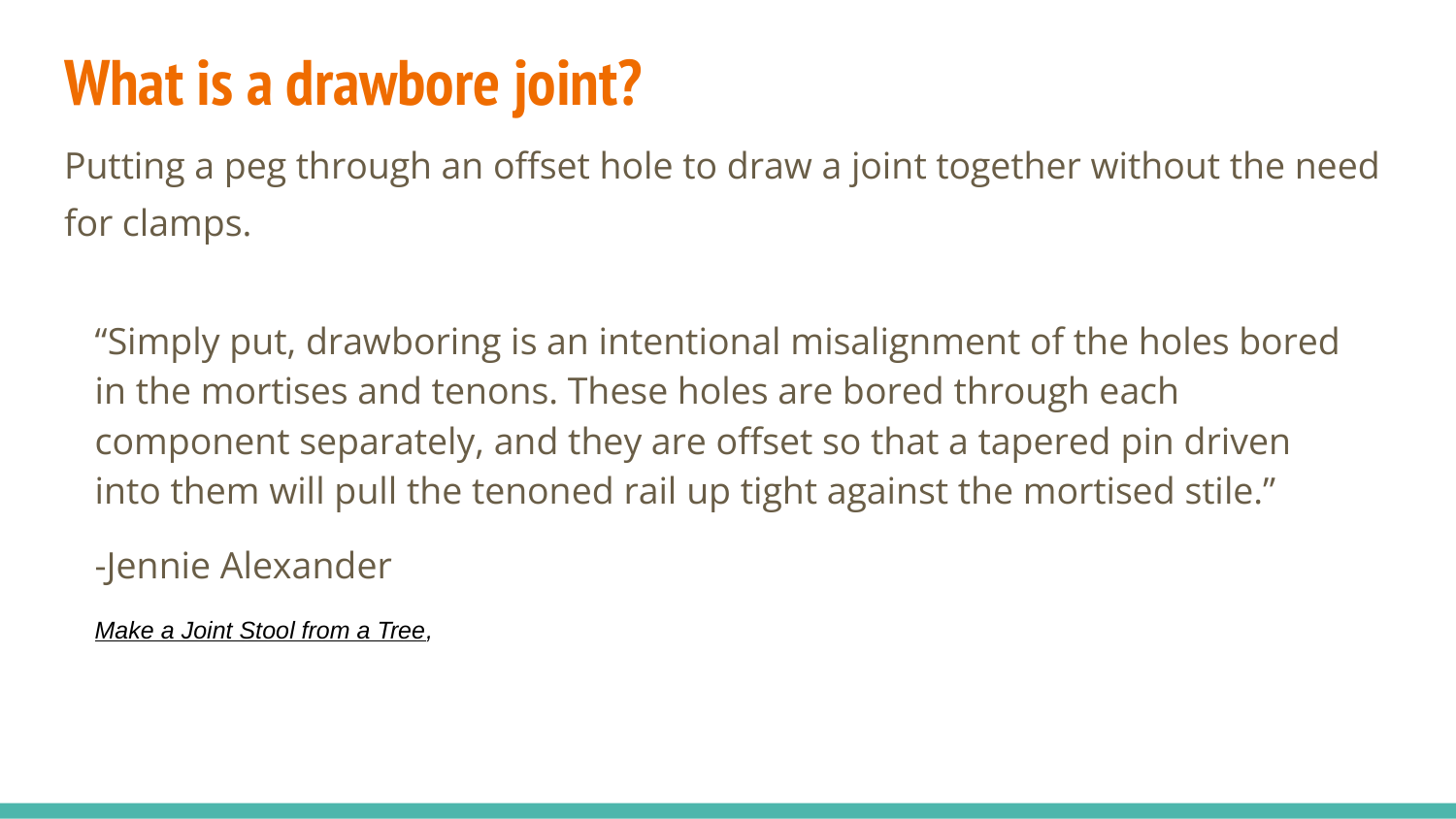

# What is a drawbore joint?
Putting a peg through an offset hole to draw a joint together without the need for clamps.
“Simply put, drawboring is an intentional misalignment of the holes bored in the mortises and tenons. These holes are bored through each component separately, and they are offset so that a tapered pin driven into them will pull the tenoned rail up tight against the mortised stile.”
-Jennie Alexander
Make a Joint Stool from a Tree,